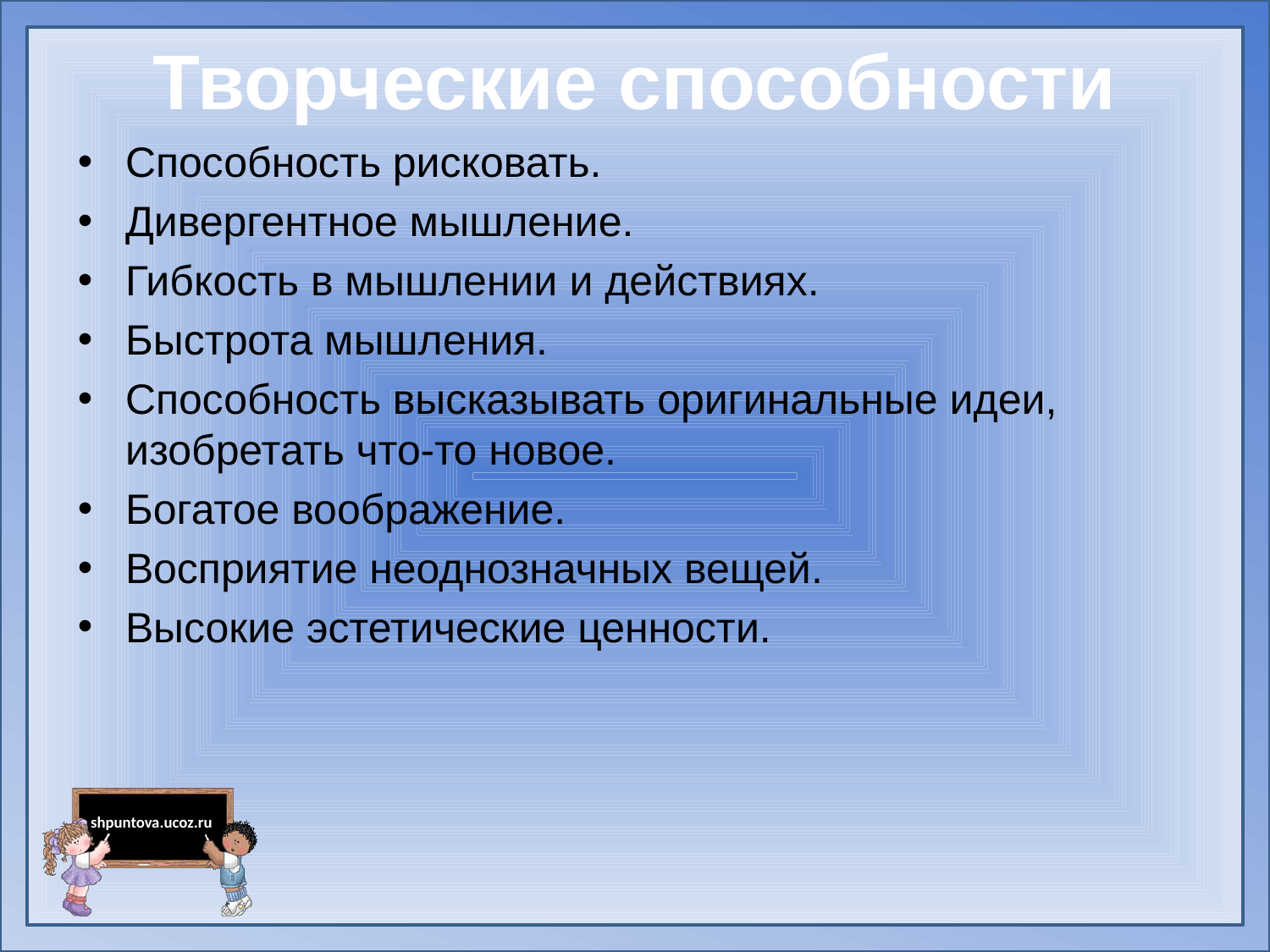

# Творческие способности
Способность рисковать.
Дивергентное мышление.
Гибкость в мышлении и действиях.
Быстрота мышления.
Способность высказывать оригинальные идеи, изобретать что-то новое.
Богатое воображение.
Восприятие неоднозначных вещей.
Высокие эстетические ценности.